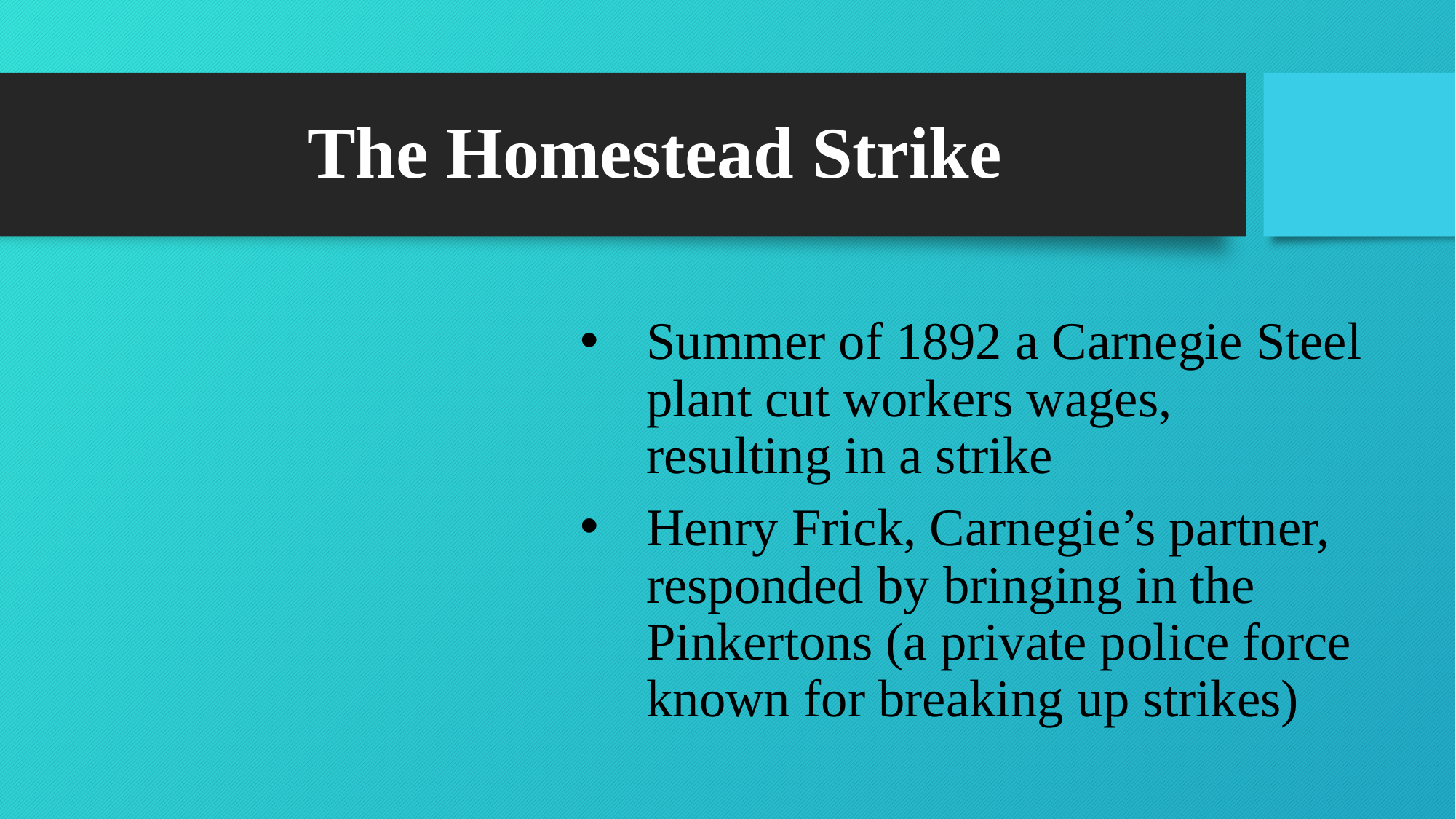

# The Homestead Strike
Summer of 1892 a Carnegie Steel plant cut workers wages, resulting in a strike
Henry Frick, Carnegie’s partner, responded by bringing in the Pinkertons (a private police force known for breaking up strikes)